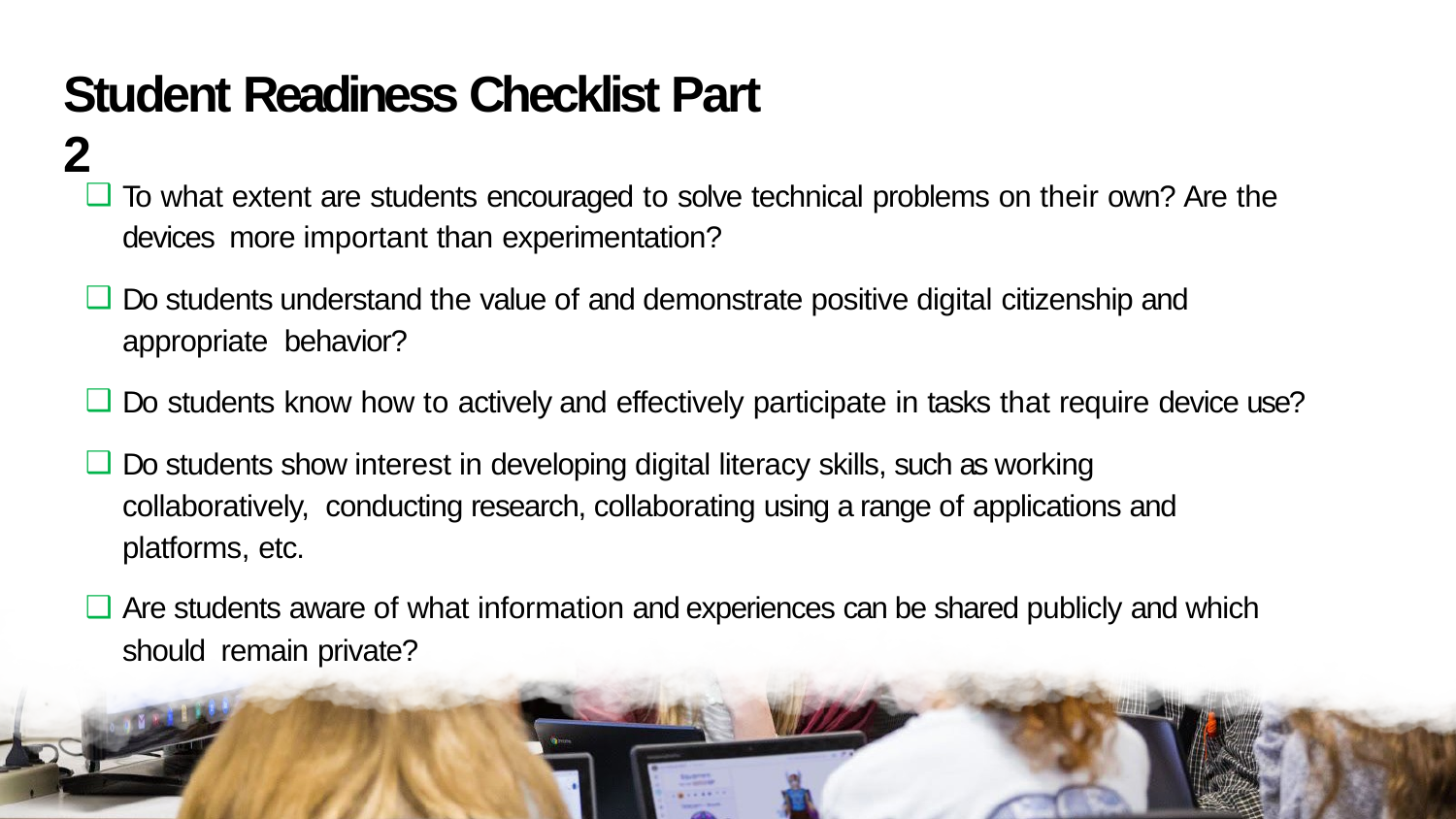

# Student Readiness Checklist Part 2
To what extent are students encouraged to solve technical problems on their own? Are the devices  more important than experimentation?
Do students understand the value of and demonstrate positive digital citizenship and appropriate  behavior?
Do students know how to actively and effectively participate in tasks that require device use?
Do students show interest in developing digital literacy skills, such as working collaboratively,  conducting research, collaborating using a range of applications and platforms, etc.
Are students aware of what information and experiences can be shared publicly and which should  remain private?